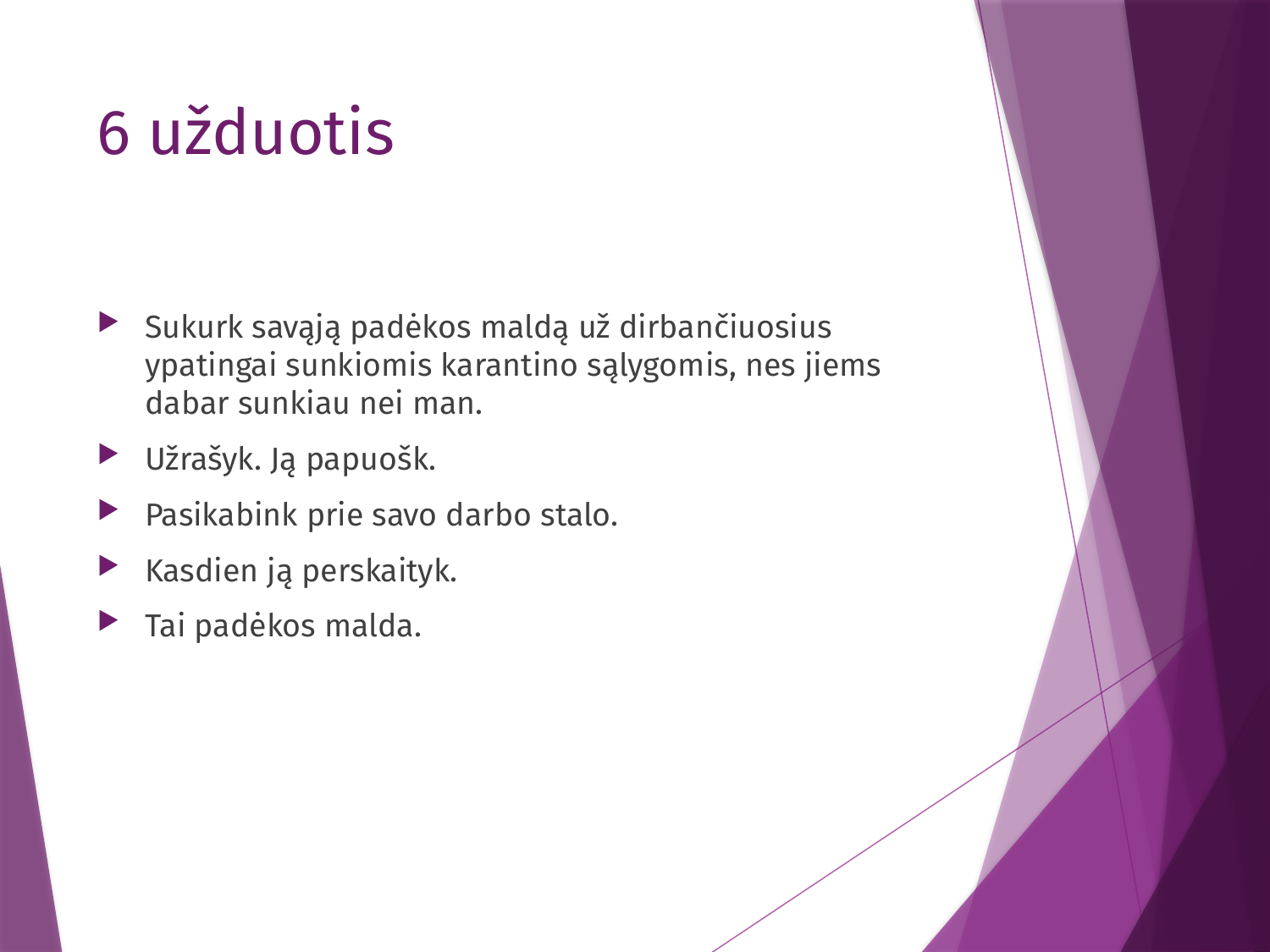

# 6 užduotis
Sukurk savąją padėkos maldą už dirbančiuosius ypatingai sunkiomis karantino sąlygomis, nes jiems dabar sunkiau nei man.
Užrašyk. Ją papuošk.
Pasikabink prie savo darbo stalo.
Kasdien ją perskaityk.
Tai padėkos malda.